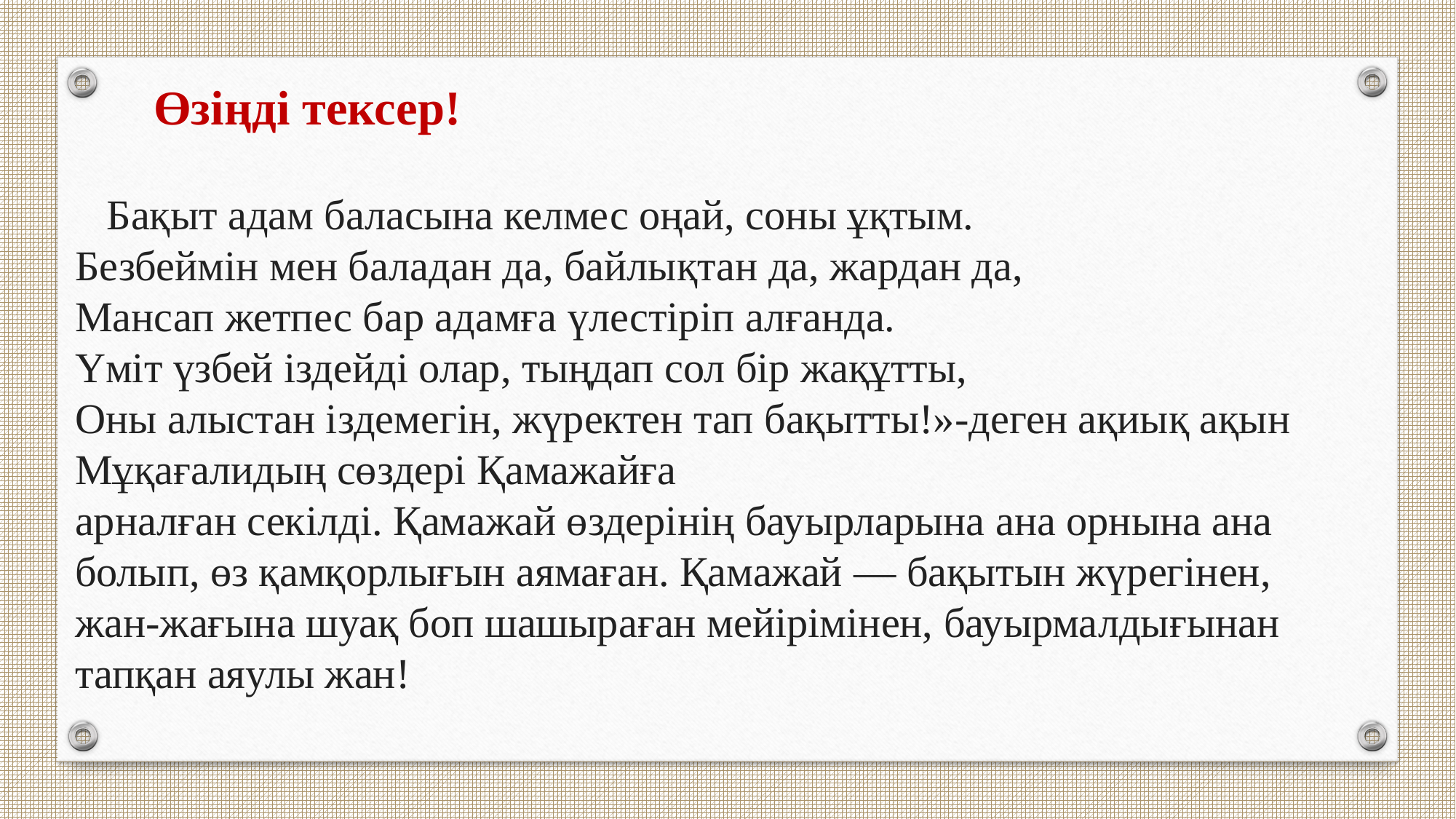

Өзіңді тексер!
   Бақыт адам баласына келмес оңай, соны ұқтым.
Безбеймін мен баладан да, байлықтан да, жардан да,
Мансап жетпес бар адамға үлестіріп алғанда.
Үміт үзбей іздейді олар, тыңдап сол бір жақұтты,
Оны алыстан іздемегін, жүректен тап бақытты!»-деген ақиық ақын Мұқағалидың сөздері Қамажайға
арналған секілді. Қамажай өздерінің бауырларына ана орнына ана болып, өз қамқорлығын аямаған. Қамажай — бақытын жүрегінен, жан-жағына шуақ боп шашыраған мейірімінен, бауырмалдығынан тапқан аяулы жан!